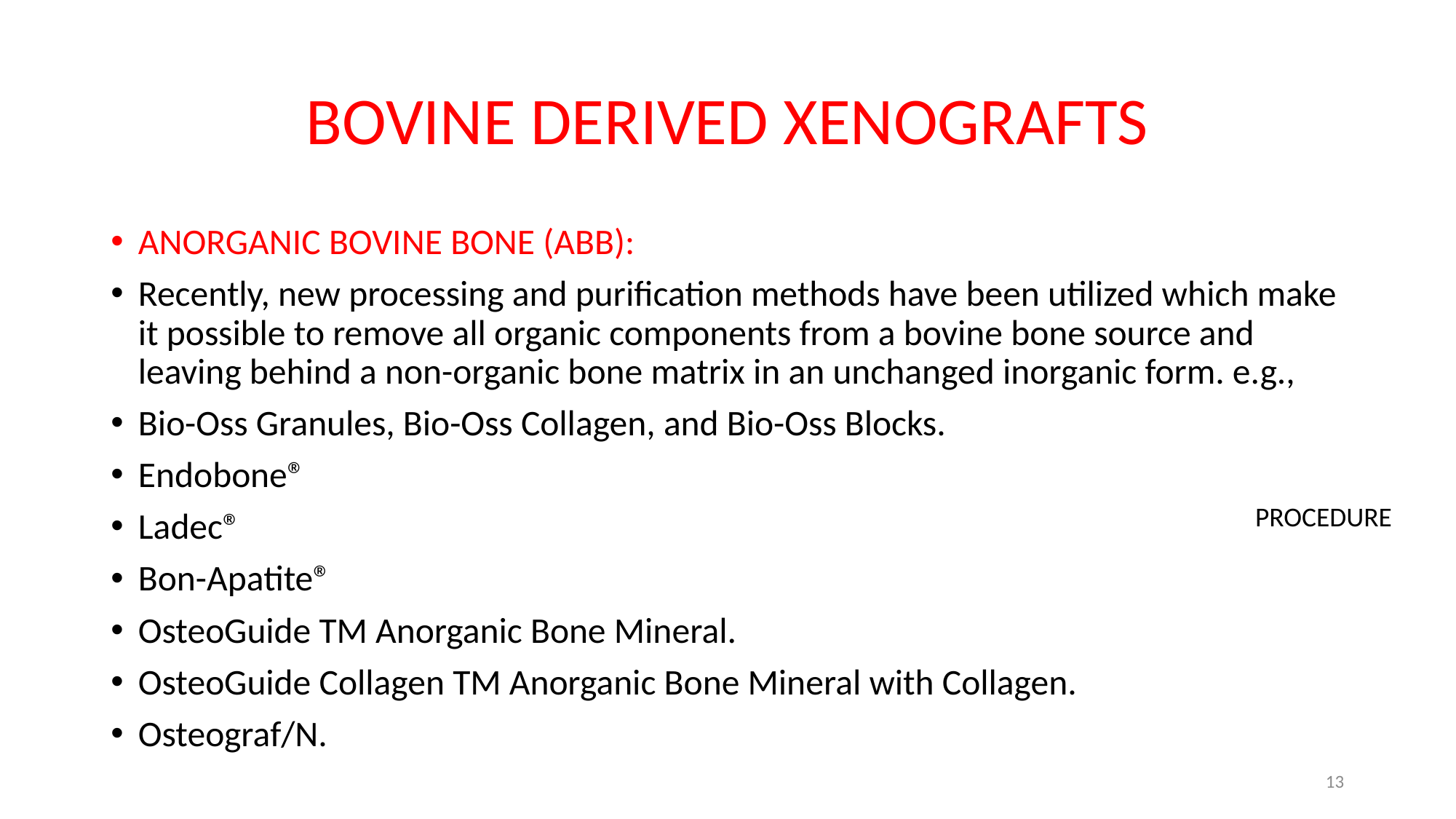

# BOVINE DERIVED XENOGRAFTS
ANORGANIC BOVINE BONE (ABB):
Recently, new processing and purification methods have been utilized which make it possible to remove all organic components from a bovine bone source and leaving behind a non-organic bone matrix in an unchanged inorganic form. e.g.,
Bio-Oss Granules, Bio-Oss Collagen, and Bio-Oss Blocks.
Endobone®
Ladec®
Bon-Apatite®
OsteoGuide TM Anorganic Bone Mineral.
OsteoGuide Collagen TM Anorganic Bone Mineral with Collagen.
Osteograf/N.

PROCEDURE
13